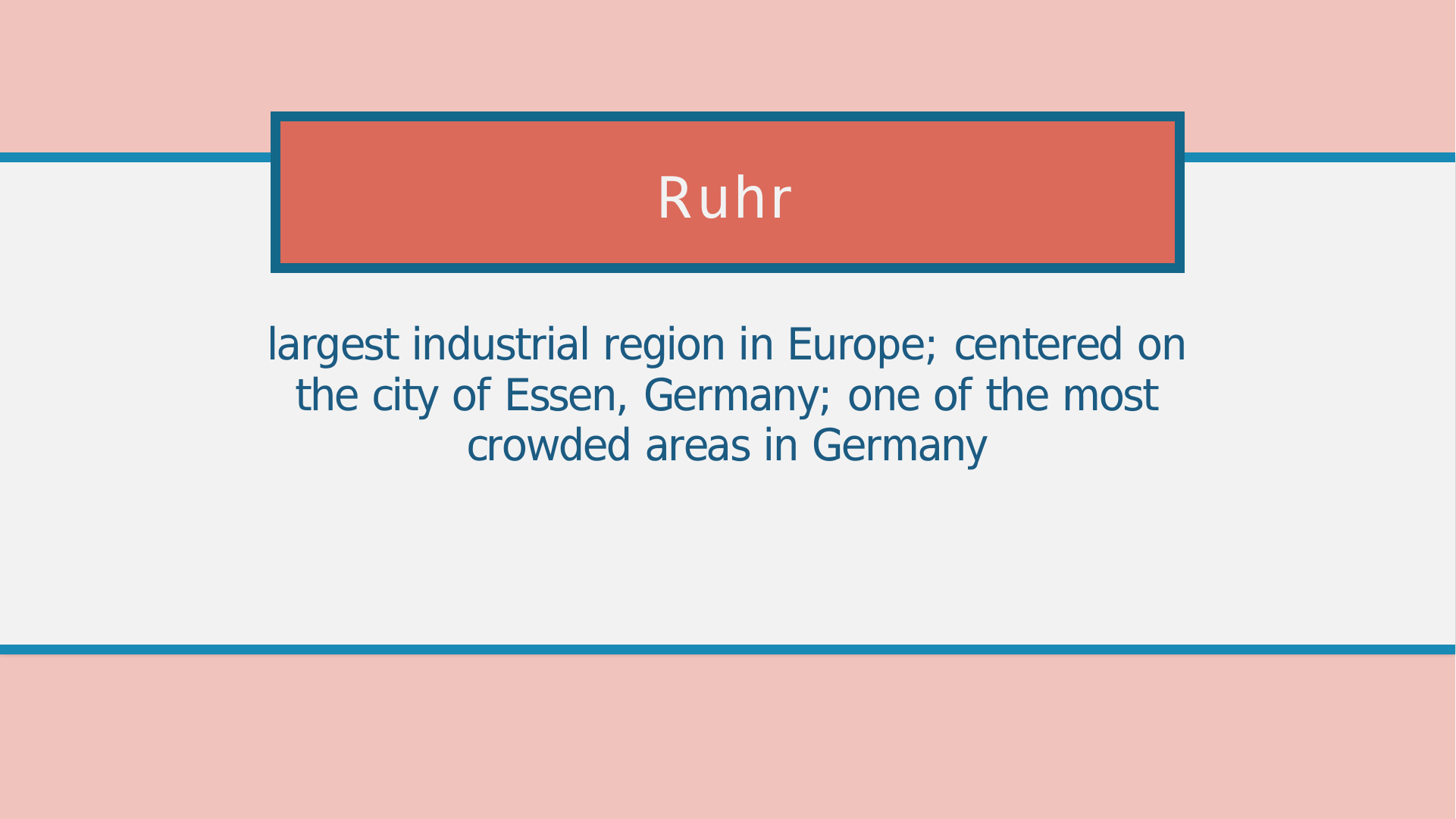

# Ruhr
largest industrial region in Europe; centered on the city of Essen, Germany; one of the most crowded areas in Germany